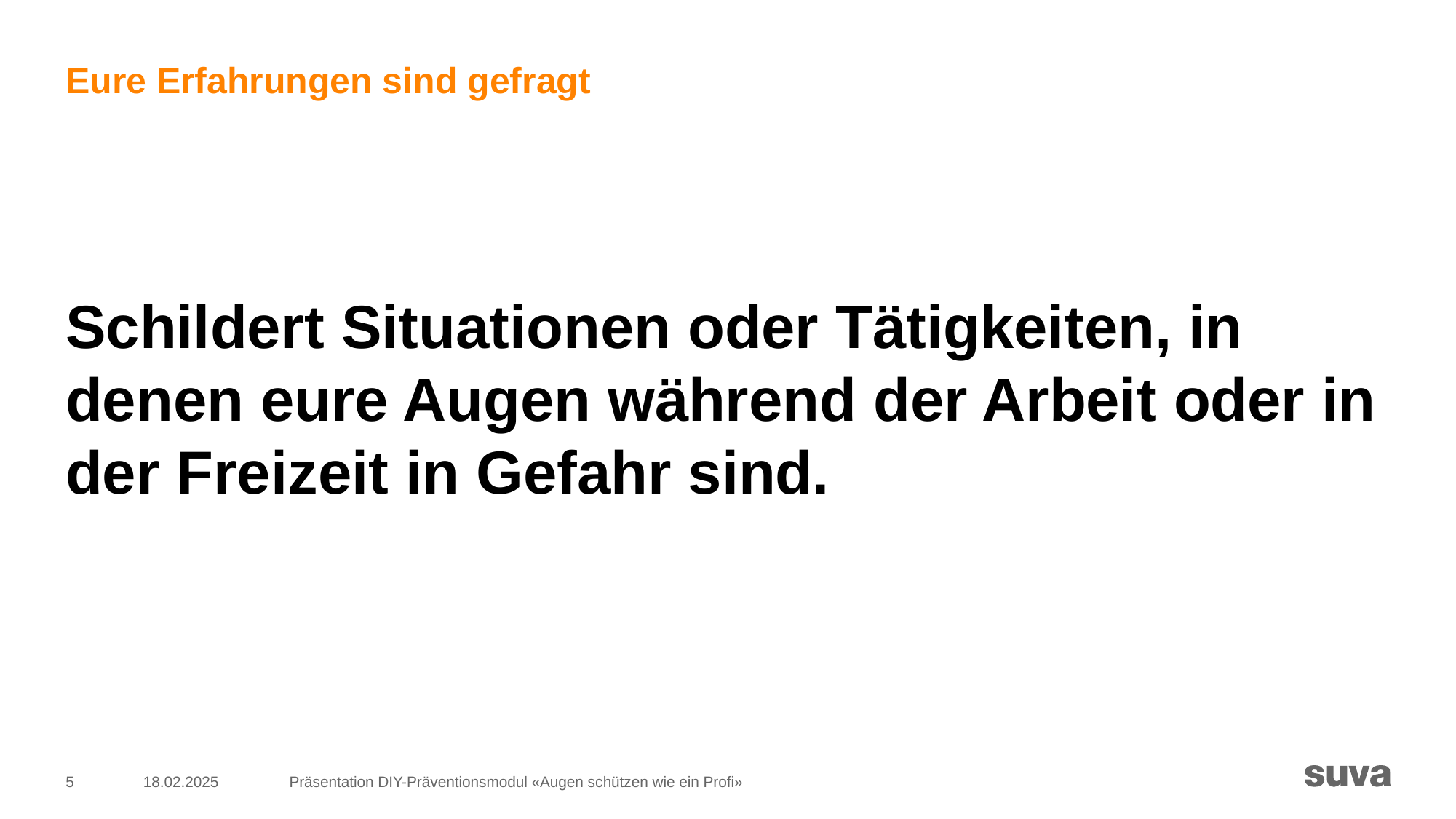

# Eure Erfahrungen sind gefragt

Schildert Situationen oder Tätigkeiten, in denen eure Augen während der Arbeit oder in der Freizeit in Gefahr sind.
5
18.02.2025
Präsentation DIY-Präventionsmodul «Augen schützen wie ein Profi»